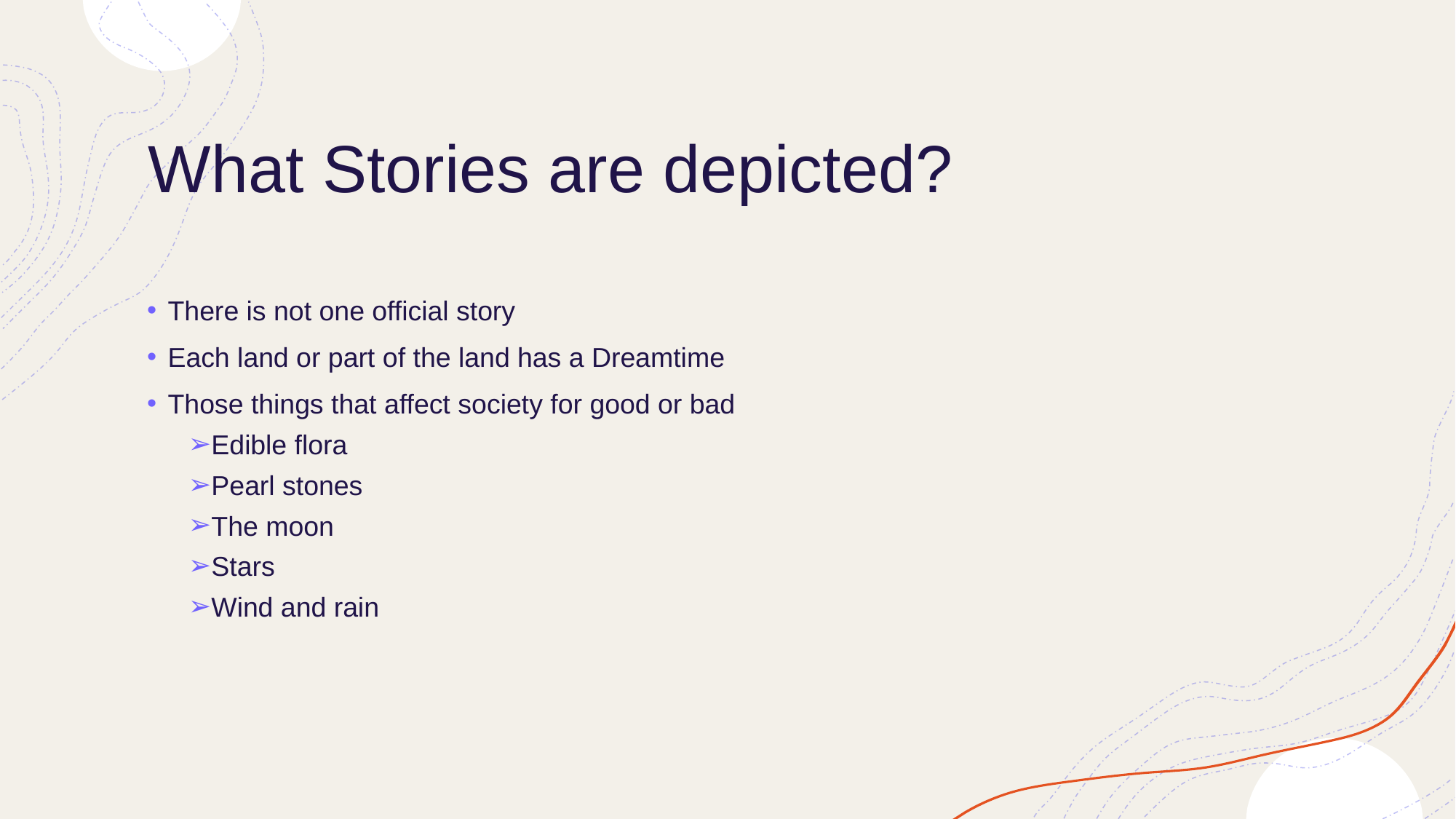

# What Stories are depicted?
There is not one official story
Each land or part of the land has a Dreamtime
Those things that affect society for good or bad
Edible flora
Pearl stones
The moon
Stars
Wind and rain